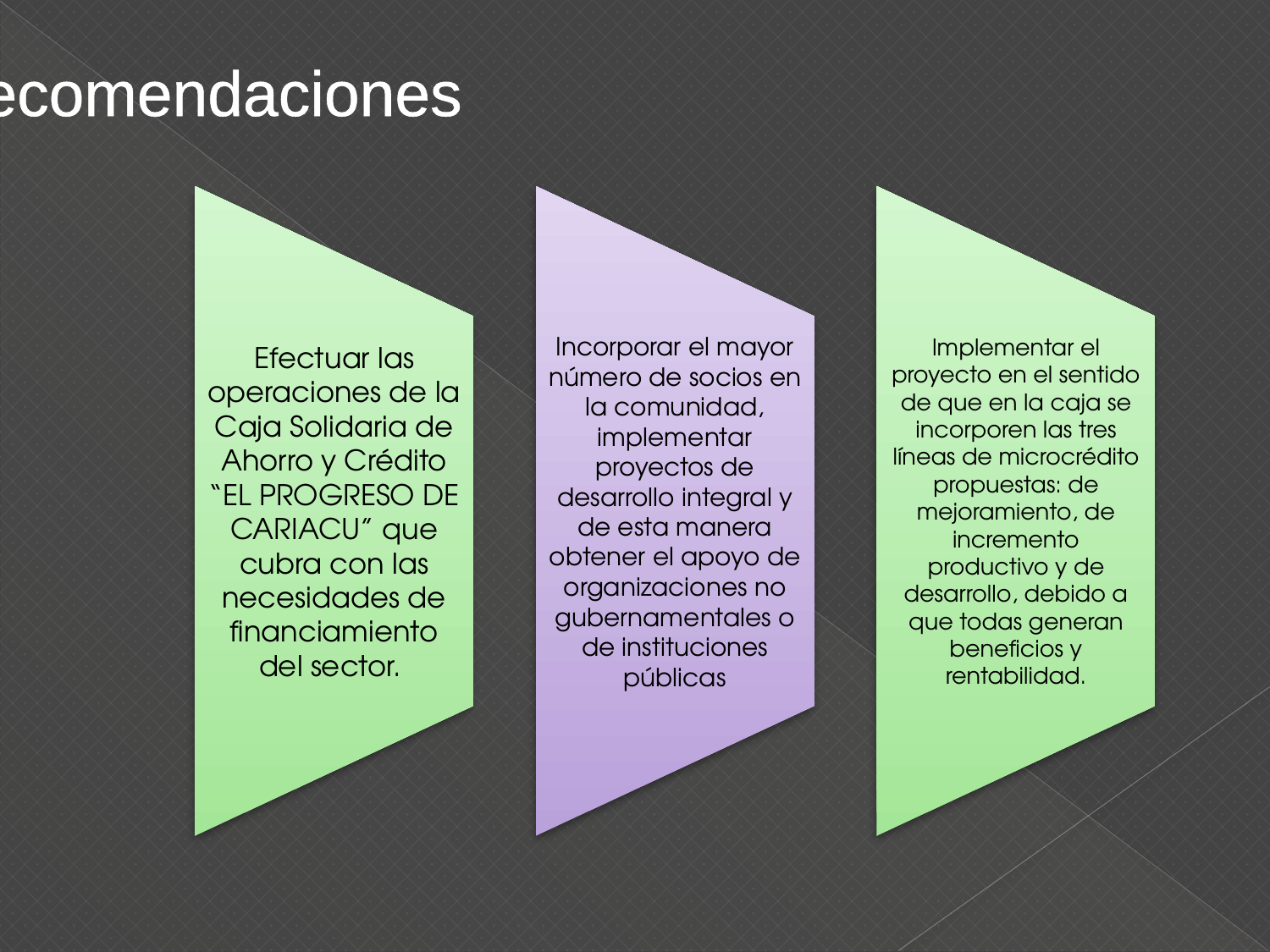

Recomendaciones
Efectuar las operaciones de la Caja Solidaria de Ahorro y Crédito “EL PROGRESO DE CARIACU” que cubra con las necesidades de financiamiento del sector.
Incorporar el mayor número de socios en la comunidad, implementar proyectos de desarrollo integral y de esta manera obtener el apoyo de organizaciones no gubernamentales o de instituciones públicas
Implementar el proyecto en el sentido de que en la caja se incorporen las tres líneas de microcrédito propuestas: de mejoramiento, de incremento productivo y de desarrollo, debido a que todas generan beneficios y rentabilidad.